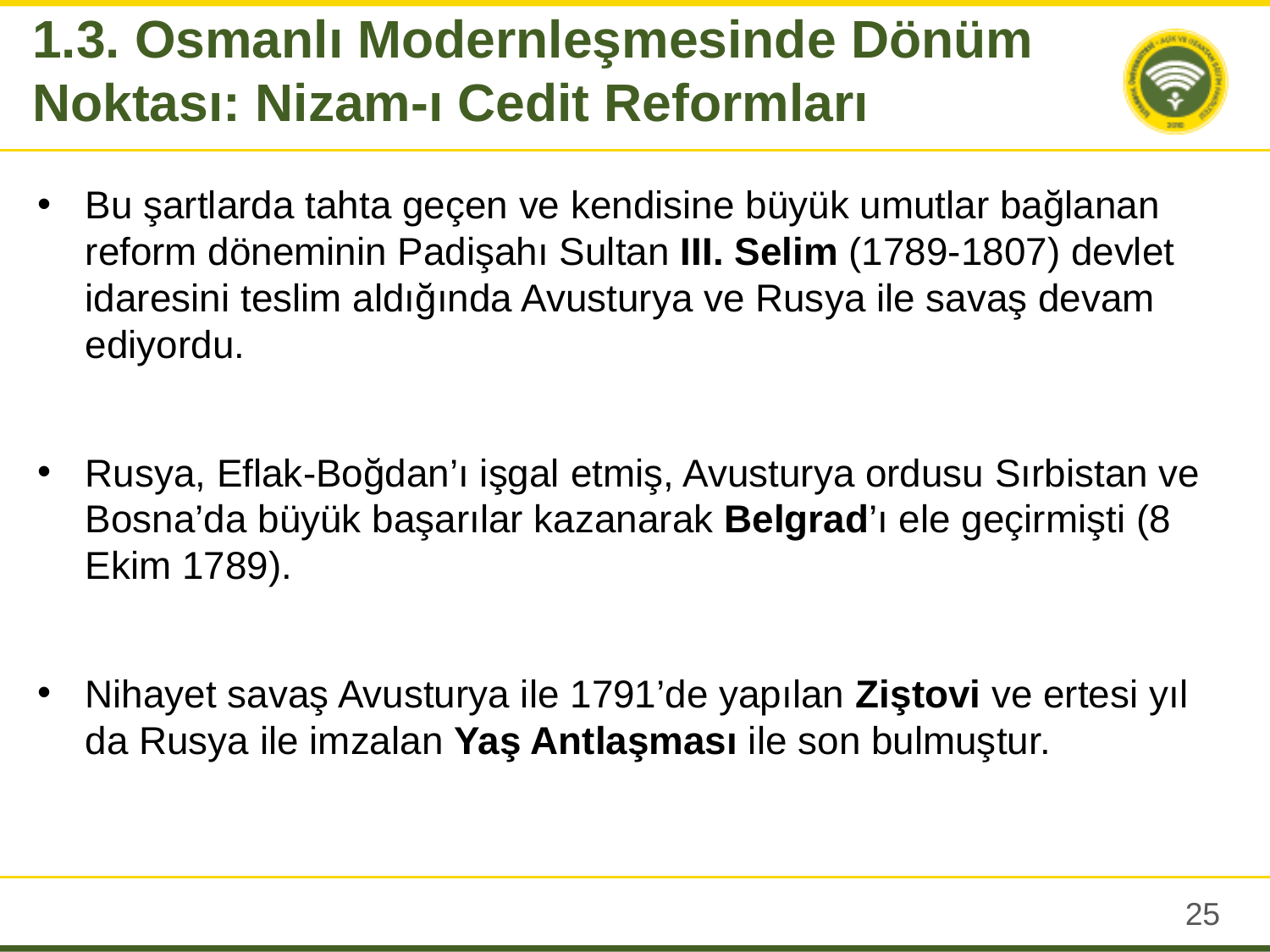

1.3. Osmanlı Modernleşmesinde Dönüm Noktası: Nizam-ı Cedit Reformları
Bu şartlarda tahta geçen ve kendisine büyük umutlar bağlanan reform döneminin Padişahı Sultan III. Selim (1789-1807) devlet idaresini teslim aldığında Avusturya ve Rusya ile savaş devam ediyordu.

Rusya, Eflak-Boğdan’ı işgal etmiş, Avusturya ordusu Sırbistan ve Bosna’da büyük başarılar kazanarak Belgrad’ı ele geçirmişti (8 Ekim 1789).

Nihayet savaş Avusturya ile 1791’de yapılan Ziştovi ve ertesi yıl da Rusya ile imzalan Yaş Antlaşması ile son bulmuştur.

25